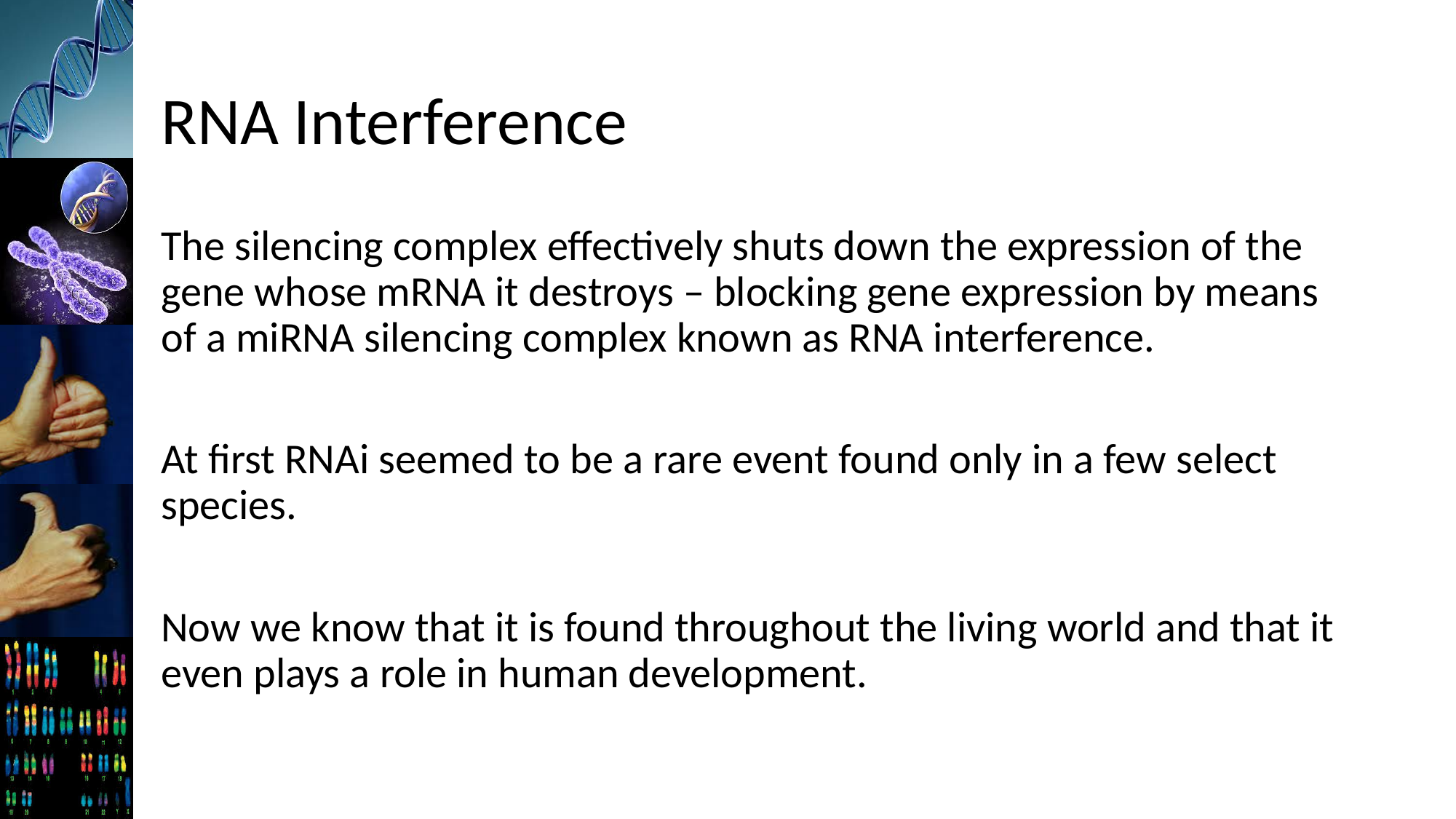

# RNA Interference
The silencing complex effectively shuts down the expression of the gene whose mRNA it destroys – blocking gene expression by means of a miRNA silencing complex known as RNA interference.

At first RNAi seemed to be a rare event found only in a few select species.

Now we know that it is found throughout the living world and that it even plays a role in human development.